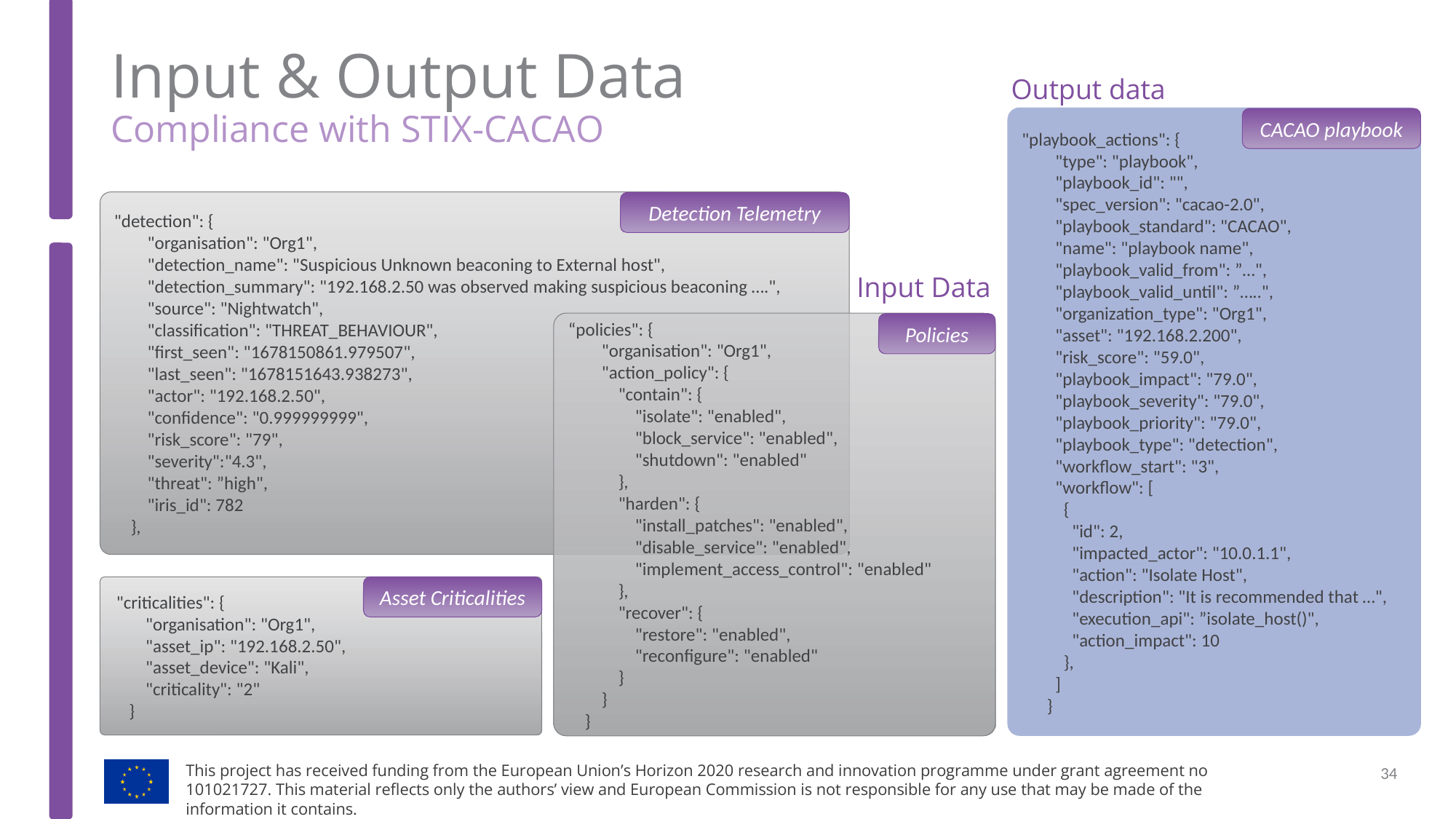

Input & Output Data
Compliance with STIX-CACAO
Output data
"playbook_actions": {
        "type": "playbook",
        "playbook_id": "",
        "spec_version": "cacao-2.0",
        "playbook_standard": "CACAO",
        "name": "playbook name",
        "playbook_valid_from": ”…",
        "playbook_valid_until": ”…..",
        "organization_type": "Org1",
        "asset": "192.168.2.200",
        "risk_score": "59.0",
        "playbook_impact": "79.0",
        "playbook_severity": "79.0",
        "playbook_priority": "79.0",
        "playbook_type": "detection",
        "workflow_start": "3",
        "workflow": [
          {
            "id": 2,
            "impacted_actor": "10.0.1.1",
            "action": "Isolate Host",
            "description": "It is recommended that …",
            "execution_api": ”isolate_host()",
            "action_impact": 10
          },
        ]
      }
CACAO playbook
"detection": {
        "organisation": "Org1",
        "detection_name": "Suspicious Unknown beaconing to External host",
        "detection_summary": "192.168.2.50 was observed making suspicious beaconing ….",
        "source": "Nightwatch",
        "classification": "THREAT_BEHAVIOUR",
        "first_seen": "1678150861.979507",
        "last_seen": "1678151643.938273",
        "actor": "192.168.2.50",
        "confidence": "0.999999999",
        "risk_score": "79",
        "severity":"4.3",
        "threat": ”high",
        "iris_id": 782
    },
Detection Telemetry
Input Data
“policies": {
        "organisation": "Org1",
        "action_policy": {
            "contain": {
                "isolate": "enabled",
                "block_service": "enabled",
                "shutdown": "enabled"
            },
            "harden": {
                "install_patches": "enabled",
                "disable_service": "enabled",
                "implement_access_control": "enabled"
            },
            "recover": {
                "restore": "enabled",
                "reconfigure": "enabled"
            }
        }
    }
Policies
 "criticalities": {
        "organisation": "Org1",
        "asset_ip": "192.168.2.50",
        "asset_device": "Kali",
        "criticality": "2"
    }
Asset Criticalities
34